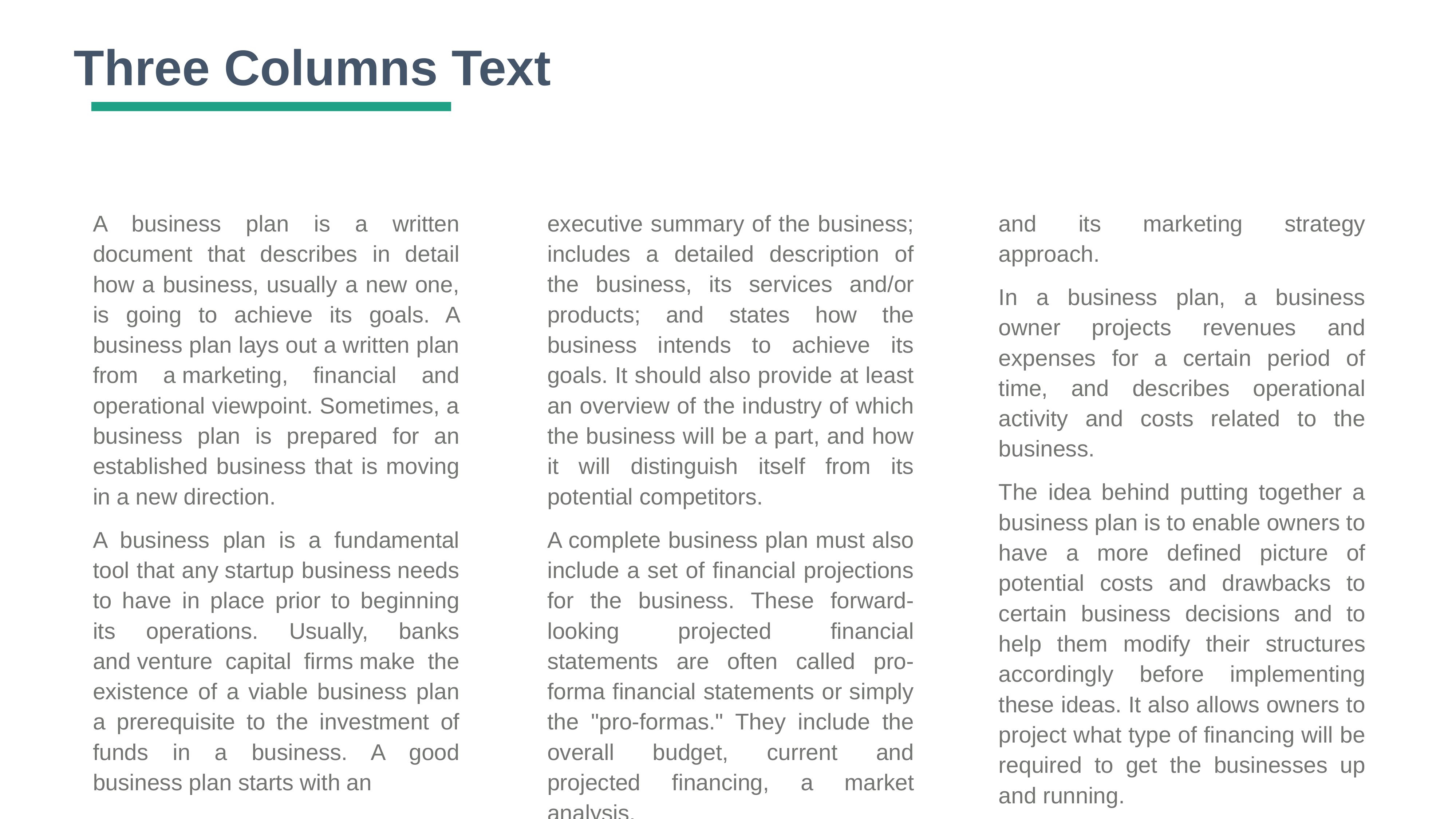

Three Columns Text

A business plan is a written document that describes in detail how a business, usually a new one, is going to achieve its goals. A business plan lays out a written plan from a marketing, financial and operational viewpoint. Sometimes, a business plan is prepared for an established business that is moving in a new direction.
A business plan is a fundamental tool that any startup business needs to have in place prior to beginning its operations. Usually, banks and venture capital firms make the existence of a viable business plan a prerequisite to the investment of funds in a business. A good business plan starts with an
executive summary of the business; includes a detailed description of the business, its services and/or products; and states how the business intends to achieve its goals. It should also provide at least an overview of the industry of which the business will be a part, and how it will distinguish itself from its potential competitors.
A complete business plan must also include a set of financial projections for the business. These forward-looking projected financial statements are often called pro-forma financial statements or simply the "pro-formas." They include the overall budget, current and projected financing, a market analysis,
and its marketing strategy approach.
In a business plan, a business owner projects revenues and expenses for a certain period of time, and describes operational activity and costs related to the business.
The idea behind putting together a business plan is to enable owners to have a more defined picture of potential costs and drawbacks to certain business decisions and to help them modify their structures accordingly before implementing these ideas. It also allows owners to project what type of financing will be required to get the businesses up and running.